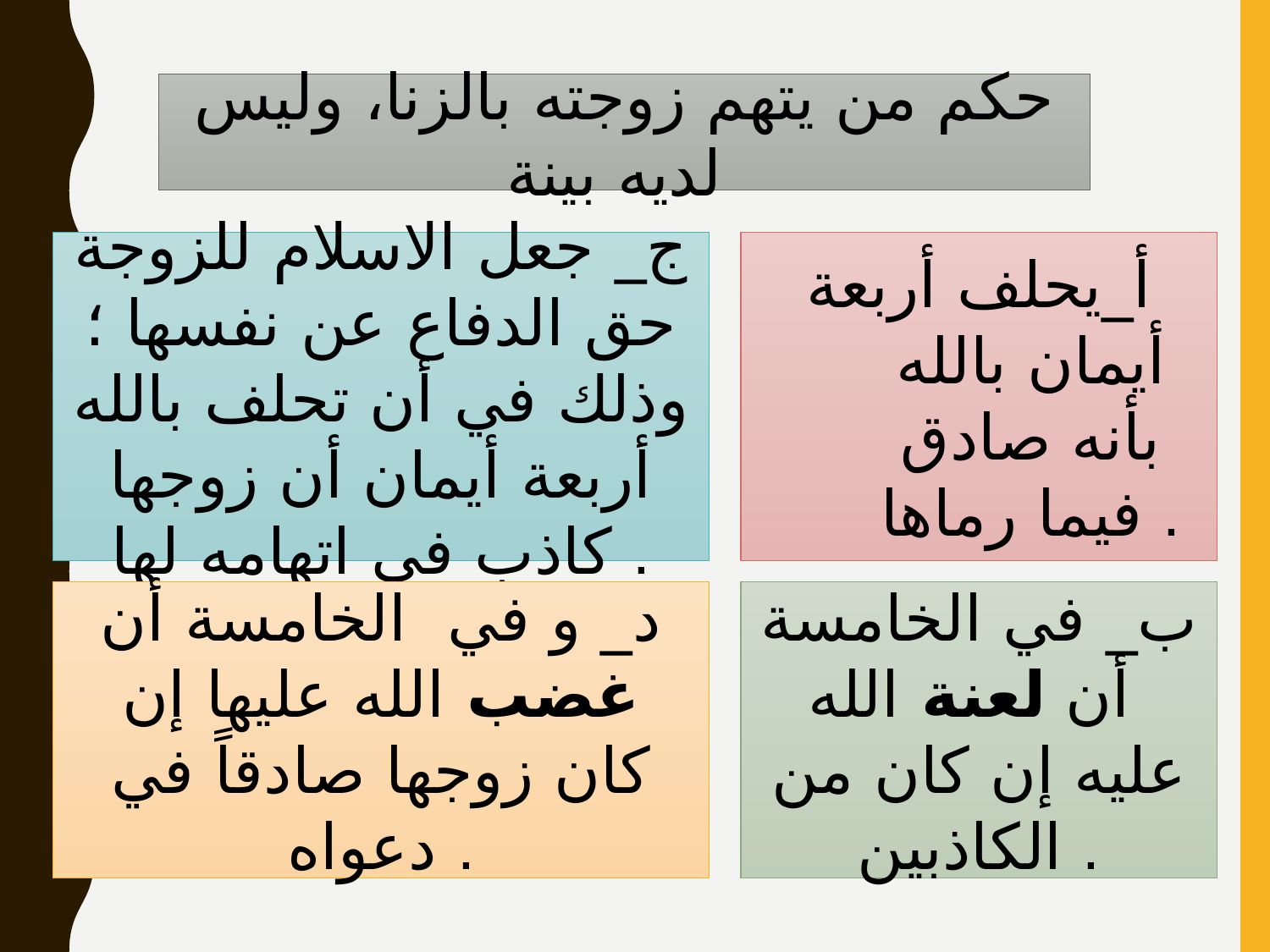

حكم من يتهم زوجته بالزنا، وليس لديه بينة
ج_ جعل الاسلام للزوجة حق الدفاع عن نفسها ؛ وذلك في أن تحلف بالله أربعة أيمان أن زوجها كاذب في اتهامه لها .
أ_يحلف أربعة أيمان بالله بأنه صادق فيما رماها .
د_ و في  الخامسة أن غضب الله عليها إن كان زوجها صادقاً في دعواه .
ب_ في الخامسة  أن لعنة الله عليه إن كان من الكاذبين .